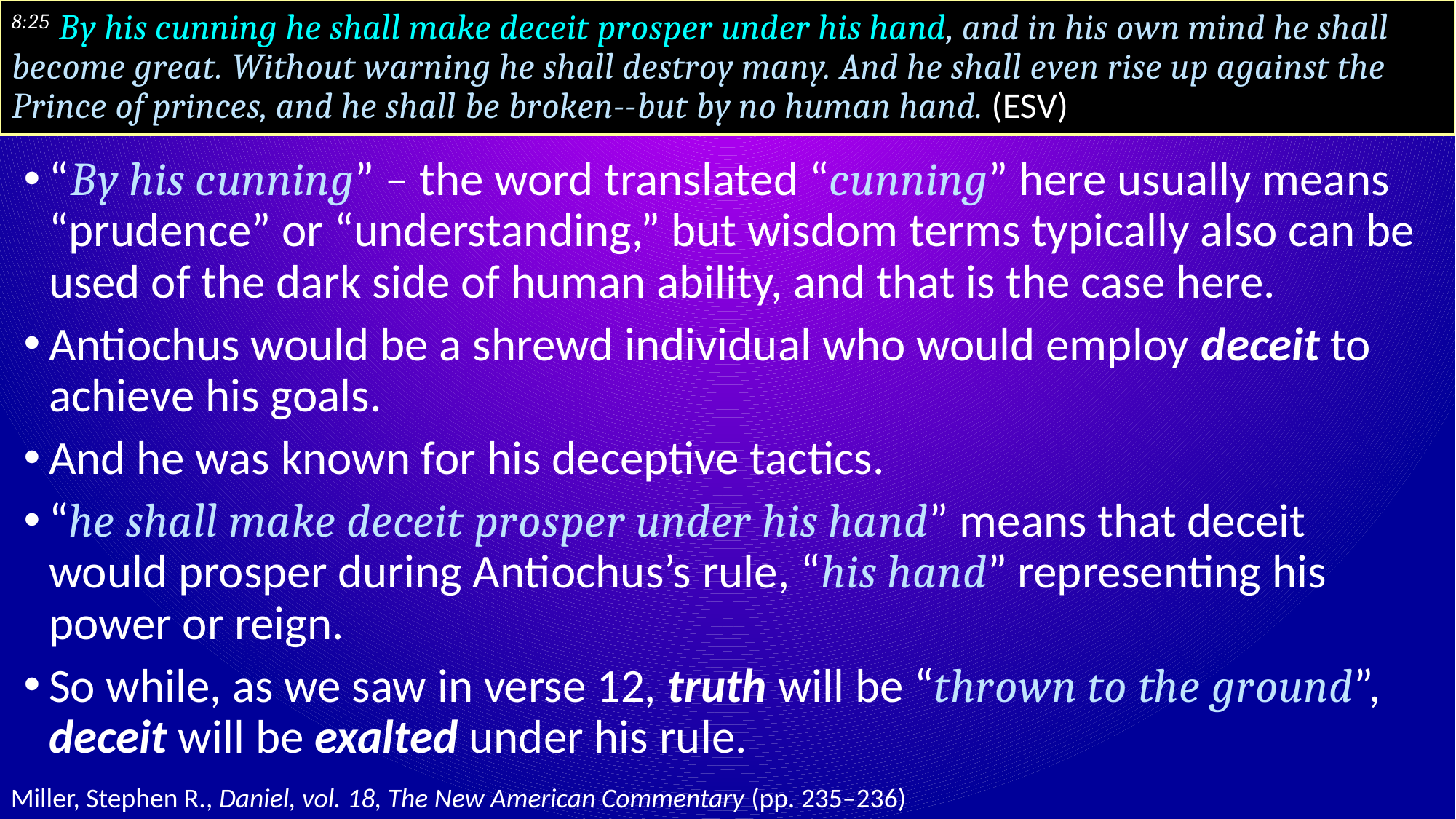

# 8:25 By his cunning he shall make deceit prosper under his hand, and in his own mind he shall become great. Without warning he shall destroy many. And he shall even rise up against the Prince of princes, and he shall be broken--but by no human hand. (ESV)
“By his cunning” – the word translated “cunning” here usually means “prudence” or “understanding,” but wisdom terms typically also can be used of the dark side of human ability, and that is the case here.
Antiochus would be a shrewd individual who would employ deceit to achieve his goals.
And he was known for his deceptive tactics.
“he shall make deceit prosper under his hand” means that deceit would prosper during Antiochus’s rule, “his hand” representing his power or reign.
So while, as we saw in verse 12, truth will be “thrown to the ground”,  deceit will be exalted under his rule.
Miller, Stephen R., Daniel, vol. 18, The New American Commentary (pp. 235–236)